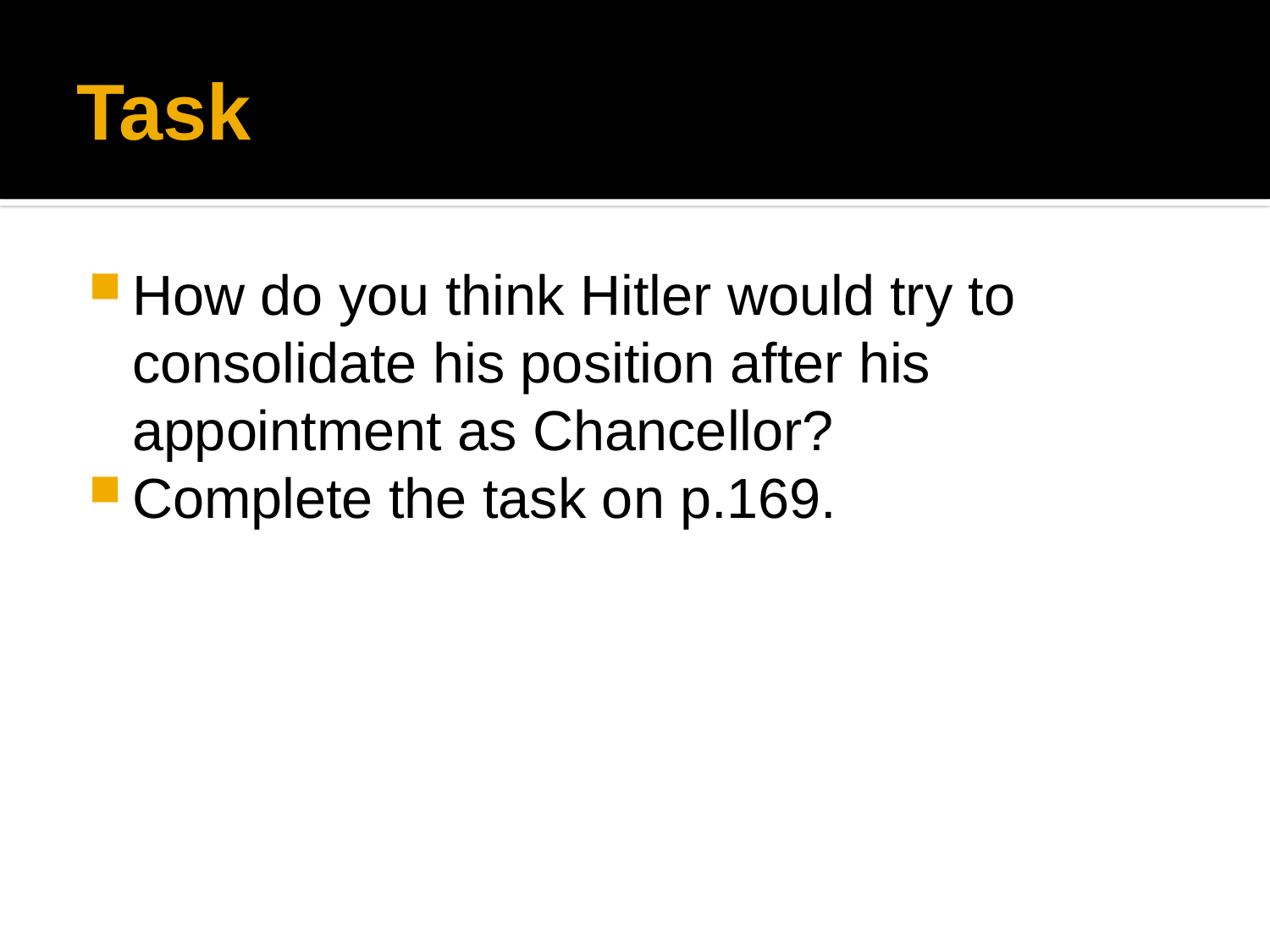

# Task
How do you think Hitler would try to consolidate his position after his appointment as Chancellor?
Complete the task on p.169.